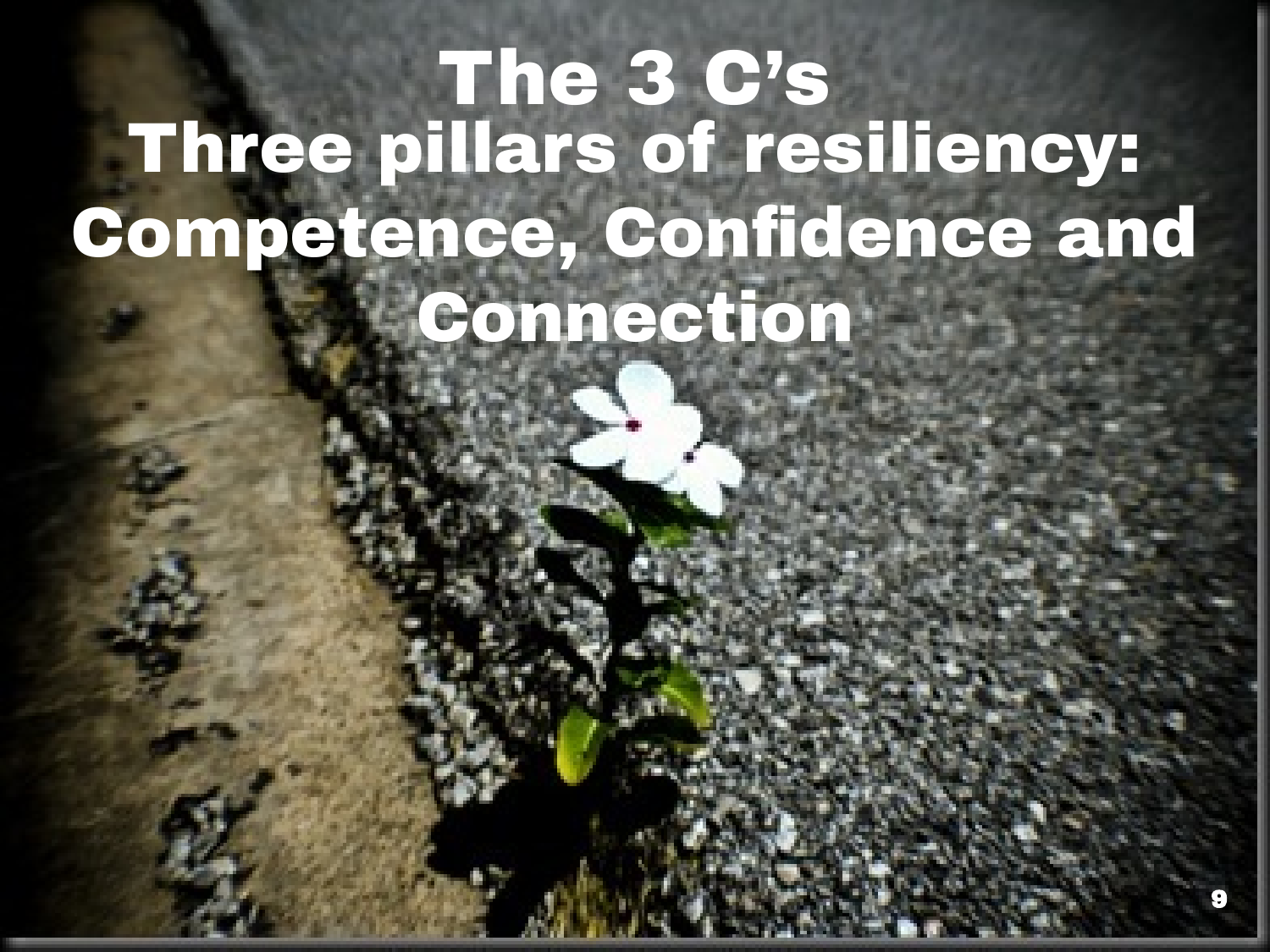

The 3 C’s
Three pillars of resiliency:
Competence, Confidence and Connection
9